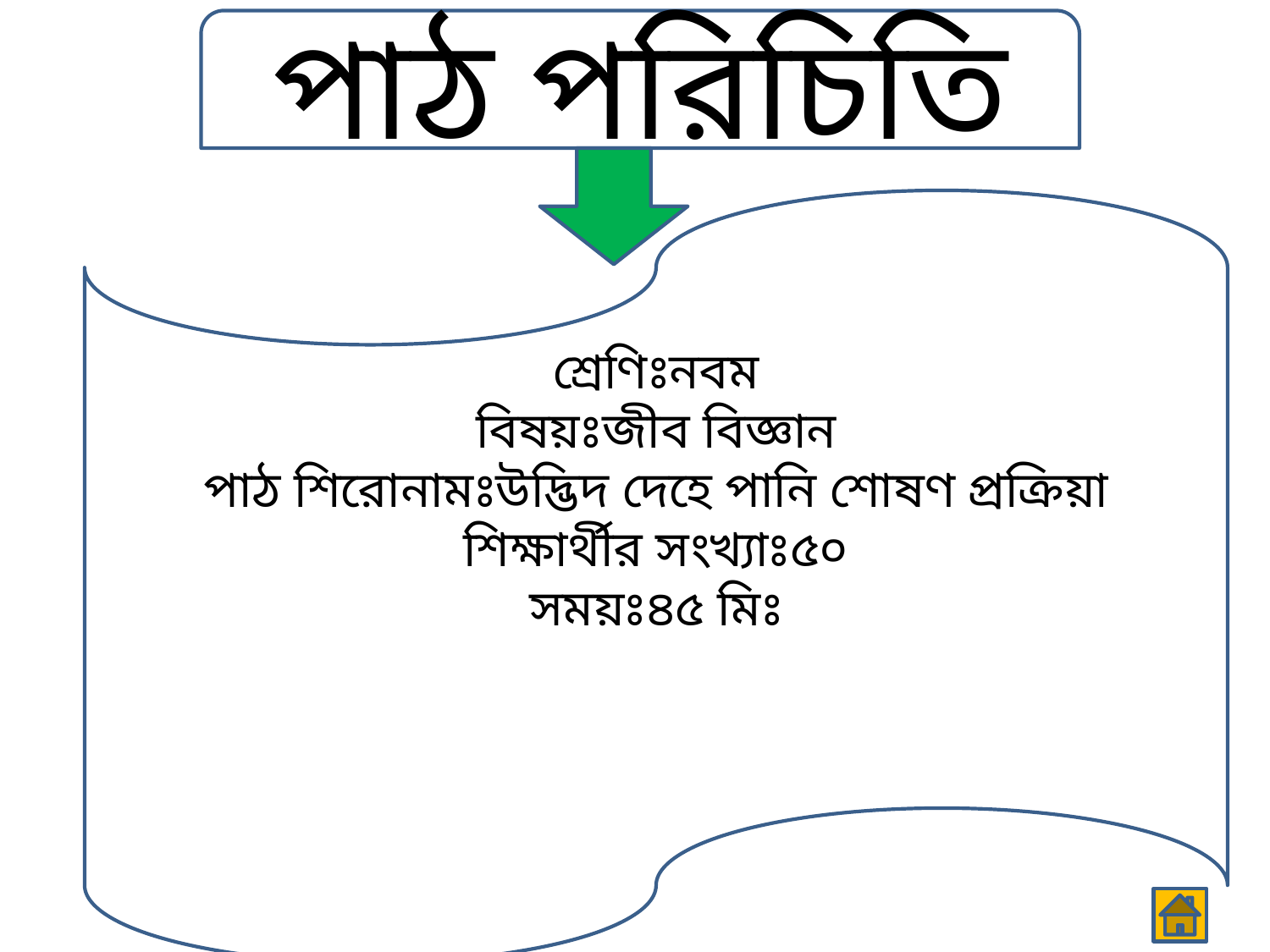

পাঠ পরিচিতি

শ্রেণিঃনবম
বিষয়ঃজীব বিজ্ঞান
পাঠ শিরোনামঃউদ্ভিদ দেহে পানি শোষণ প্রক্রিয়া
শিক্ষার্থীর সংখ্যাঃ৫০
সময়ঃ৪৫ মিঃ